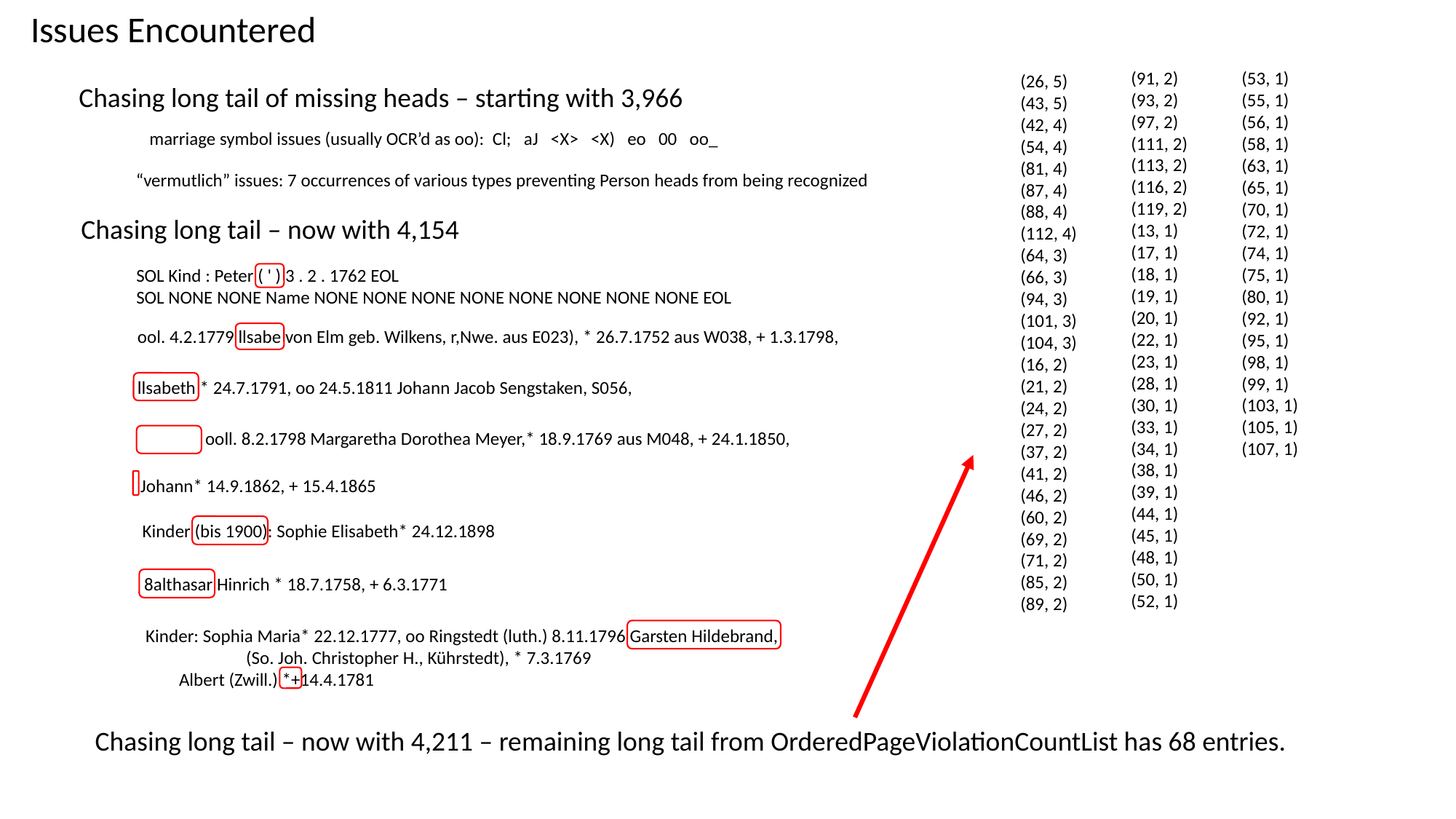

Issues Encountered
(91, 2)
(93, 2)
(97, 2)
(111, 2)
(113, 2)
(116, 2)
(119, 2)
(13, 1)
(17, 1)
(18, 1)
(19, 1)
(20, 1)
(22, 1)
(23, 1)
(28, 1)
(30, 1)
(33, 1)
(34, 1)
(38, 1)
(39, 1)
(44, 1)
(45, 1)
(48, 1)
(50, 1)
(52, 1)
(53, 1)
(55, 1)
(56, 1)
(58, 1)
(63, 1)
(65, 1)
(70, 1)
(72, 1)
(74, 1)
(75, 1)
(80, 1)
(92, 1)
(95, 1)
(98, 1)
(99, 1)
(103, 1)
(105, 1)
(107, 1)
(26, 5)
(43, 5)
(42, 4)
(54, 4)
(81, 4)
(87, 4)
(88, 4)
(112, 4)
(64, 3)
(66, 3)
(94, 3)
(101, 3)
(104, 3)
(16, 2)
(21, 2)
(24, 2)
(27, 2)
(37, 2)
(41, 2)
(46, 2)
(60, 2)
(69, 2)
(71, 2)
(85, 2)
(89, 2)
Chasing long tail of missing heads – starting with 3,966
 marriage symbol issues (usually OCR’d as oo):  Cl;   aJ   <X>   <X)   eo   00   oo_
“vermutlich” issues: 7 occurrences of various types preventing Person heads from being recognized
Chasing long tail – now with 4,154
SOL Kind : Peter ( ' ) 3 . 2 . 1762 EOL
SOL NONE NONE Name NONE NONE NONE NONE NONE NONE NONE NONE EOL

ool. 4.2.1779 llsabe von Elm geb. Wilkens, r,Nwe. aus E023), * 26.7.1752 aus W038, + 1.3.1798,

llsabeth * 24.7.1791, oo 24.5.1811 Johann Jacob Sengstaken, S056,

        ooll. 8.2.1798 Margaretha Dorothea Meyer,* 18.9.1769 aus M048, + 24.1.1850,

Johann* 14.9.1862, + 15.4.1865

Kinder (bis 1900): Sophie Elisabeth* 24.12.1898

8althasar Hinrich * 18.7.1758, + 6.3.1771

Kinder: Sophia Maria* 22.12.1777, oo Ringstedt (luth.) 8.11.1796 Garsten Hildebrand,
                        (So. Joh. Christopher H., Kührstedt), * 7.3.1769
        Albert (Zwill.) *+14.4.1781

Chasing long tail – now with 4,211 – remaining long tail from OrderedPageViolationCountList has 68 entries.